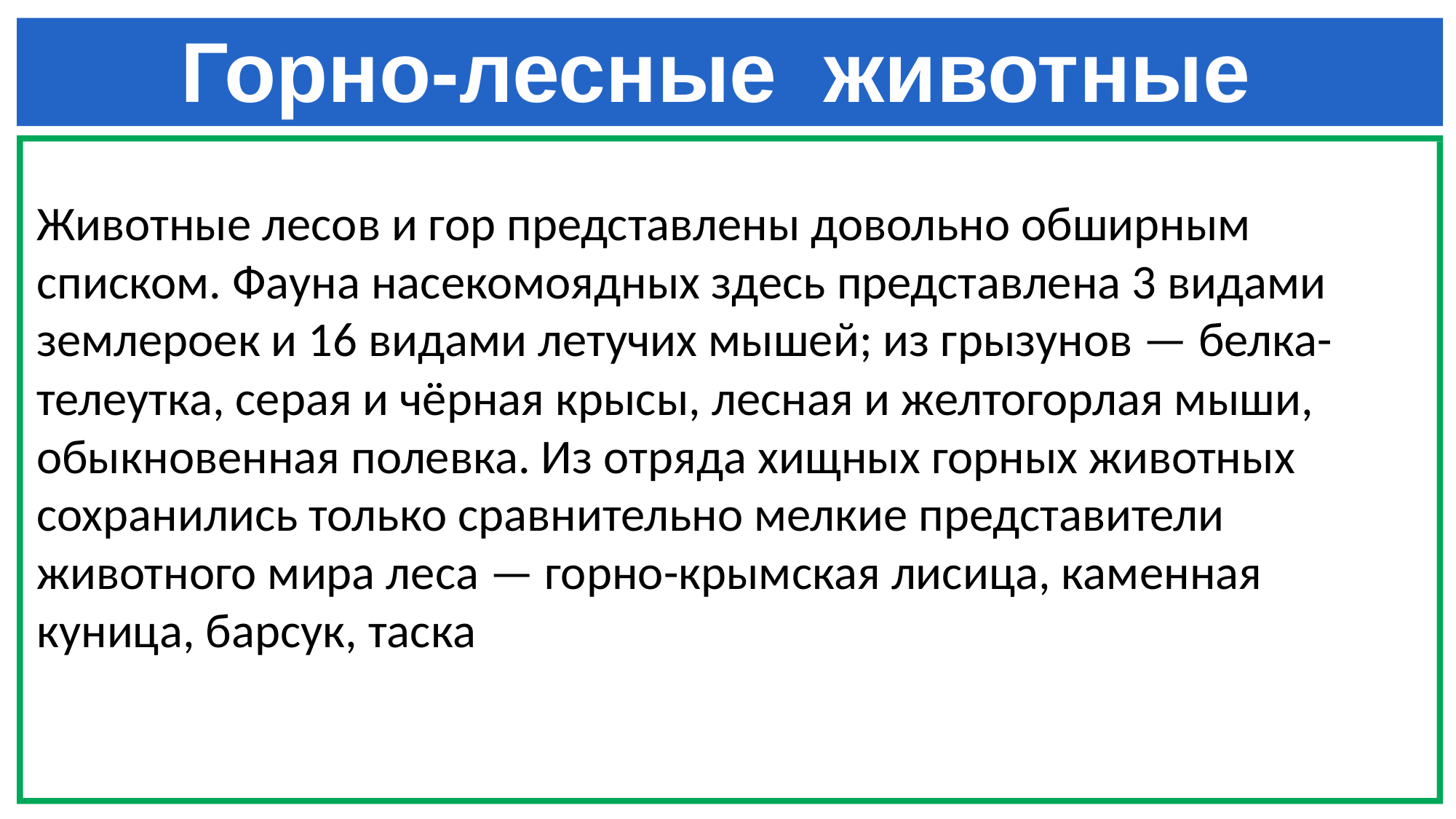

# Горно-лесные  животные
Животные лесов и гор представлены довольно обширным списком. Фауна насекомоядных здесь представлена 3 видами землероек и 16 видами летучих мышей; из грызунов — белка-телеутка, серая и чёрная крысы, лесная и желтогорлая мыши, обыкновенная полевка. Из отряда хищных горных животных сохранились только сравнительно мелкие представители животного мира леса — горно-крымская лисица, каменная куница, барсук, таска